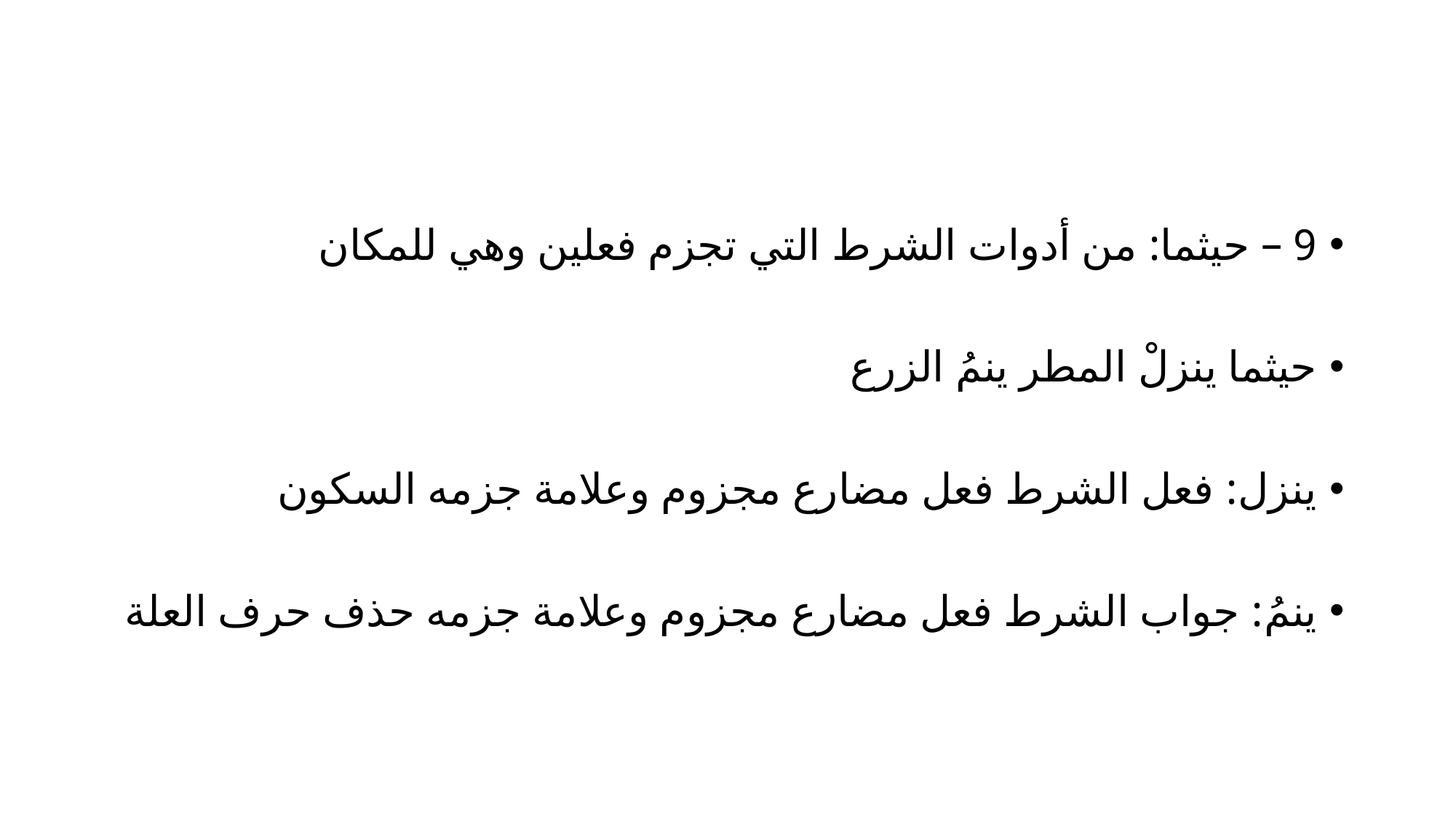

9 – حيثما: من أدوات الشرط التي تجزم فعلين وهي للمكان

حيثما ينزلْ المطر ينمُ الزرع

ينزل: فعل الشرط فعل مضارع مجزوم وعلامة جزمه السكون

ينمُ: جواب الشرط فعل مضارع مجزوم وعلامة جزمه حذف حرف العلة